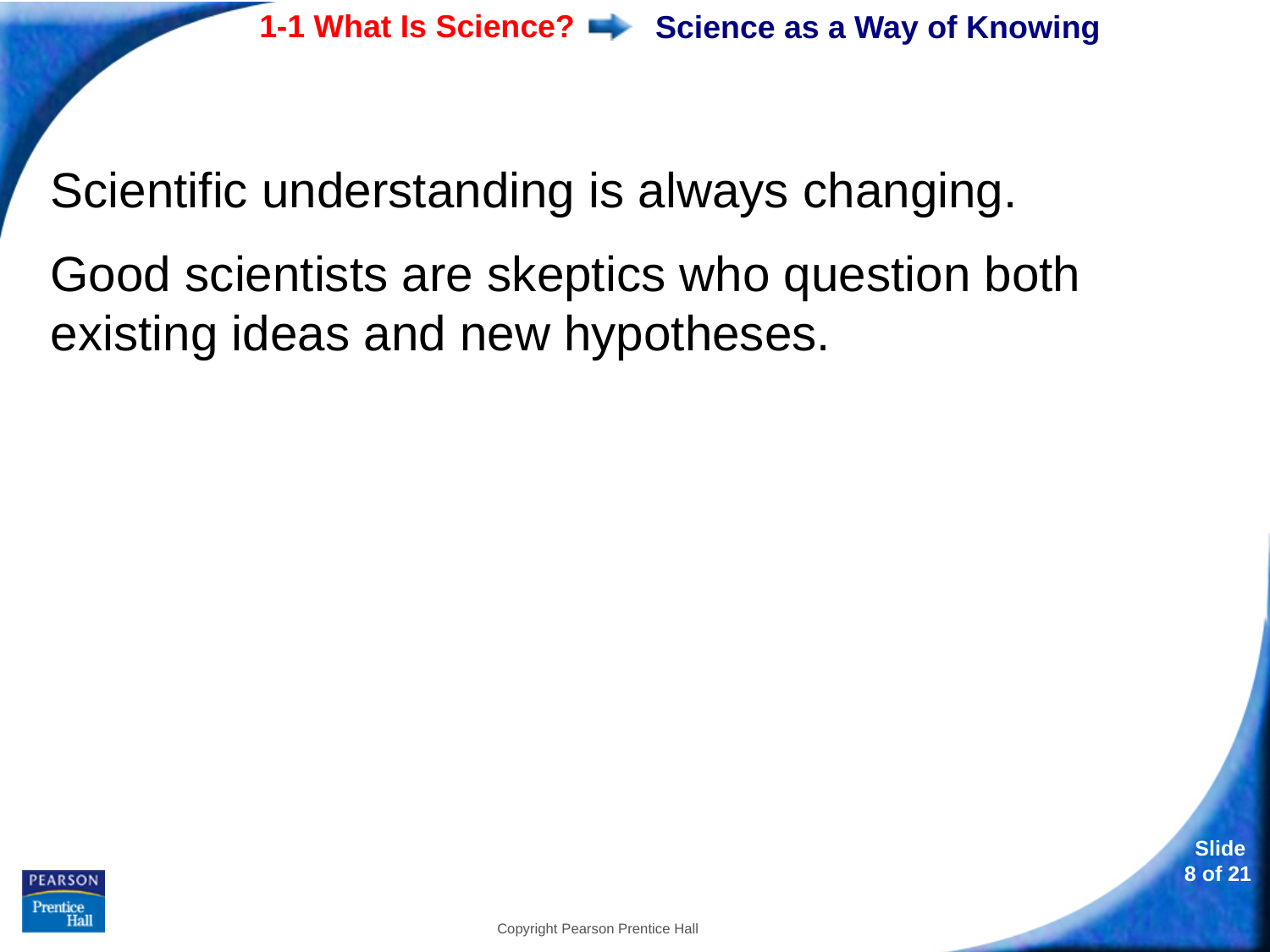

# Science as a Way of Knowing
Scientific understanding is always changing.
Good scientists are skeptics who question both existing ideas and new hypotheses.

Copyright Pearson Prentice Hall